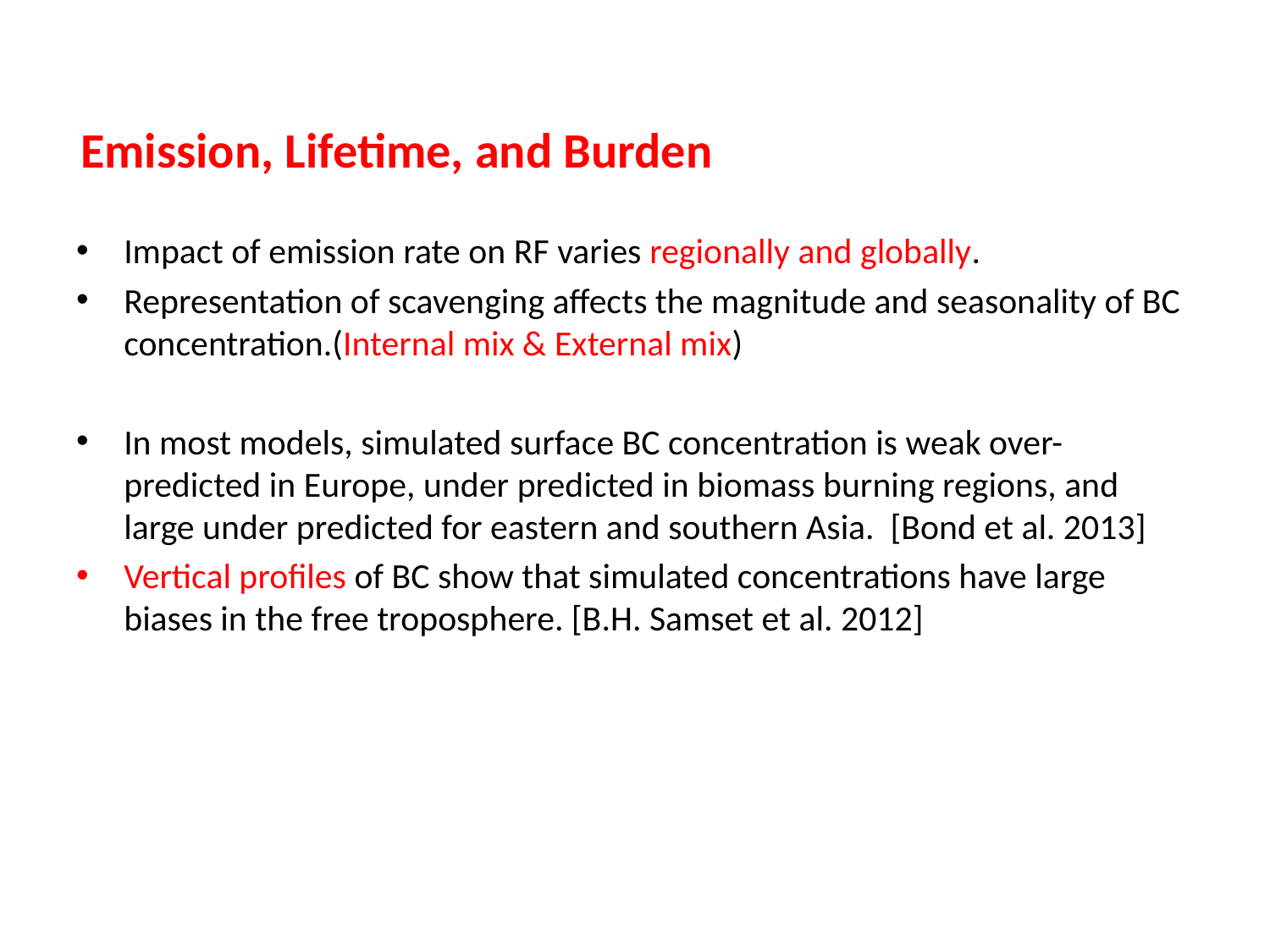

Emission, Lifetime, and Burden
Impact of emission rate on RF varies regionally and globally.
Representation of scavenging affects the magnitude and seasonality of BC concentration.(Internal mix & External mix)

In most models, simulated surface BC concentration is weak over-predicted in Europe, under predicted in biomass burning regions, and large under predicted for eastern and southern Asia.  [Bond et al. 2013]
Vertical profiles of BC show that simulated concentrations have large biases in the free troposphere. [B.H. Samset et al. 2012]